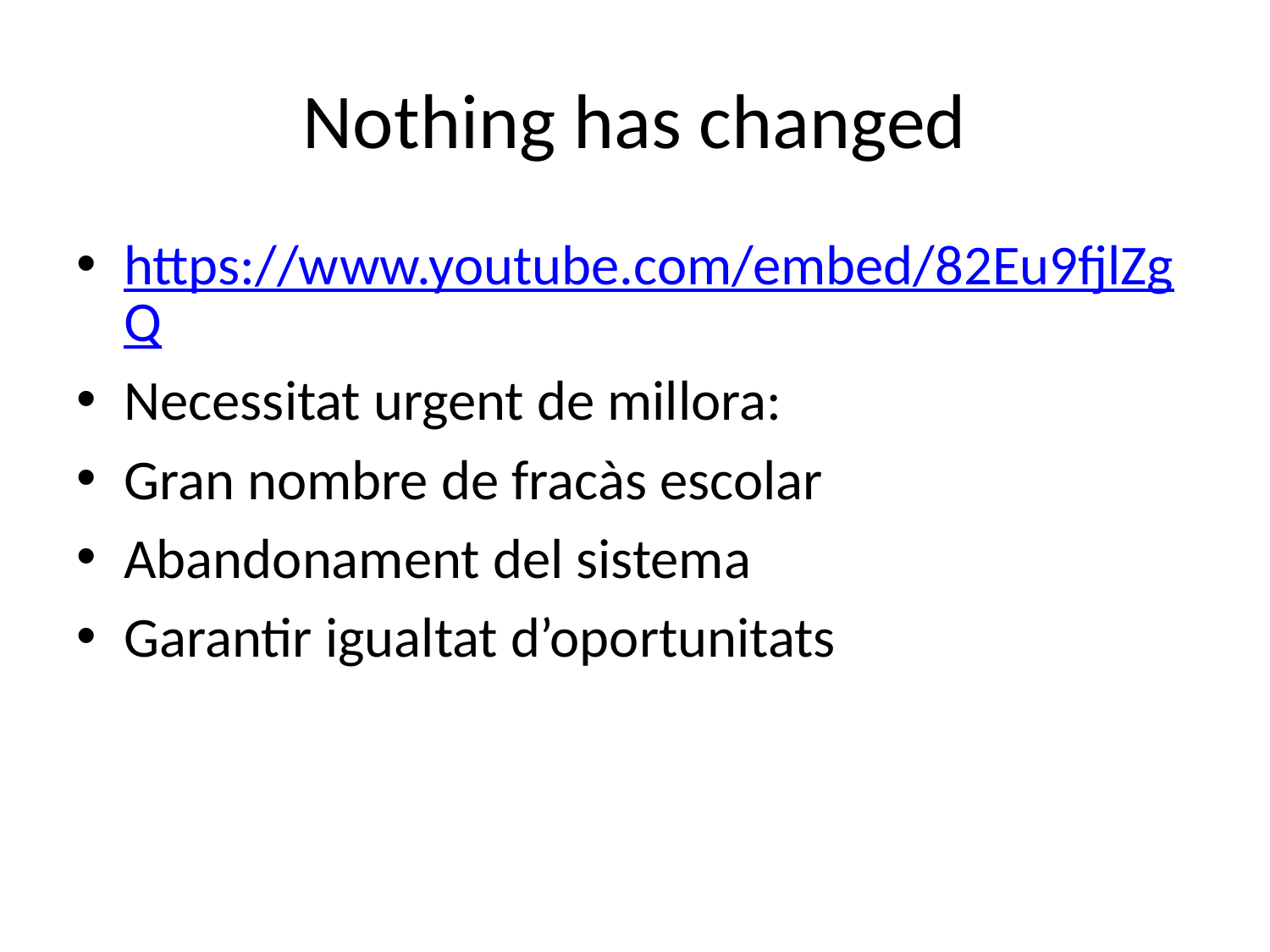

# Nothing has changed
https://www.youtube.com/embed/82Eu9fjlZgQ
Necessitat urgent de millora:
Gran nombre de fracàs escolar
Abandonament del sistema
Garantir igualtat d’oportunitats